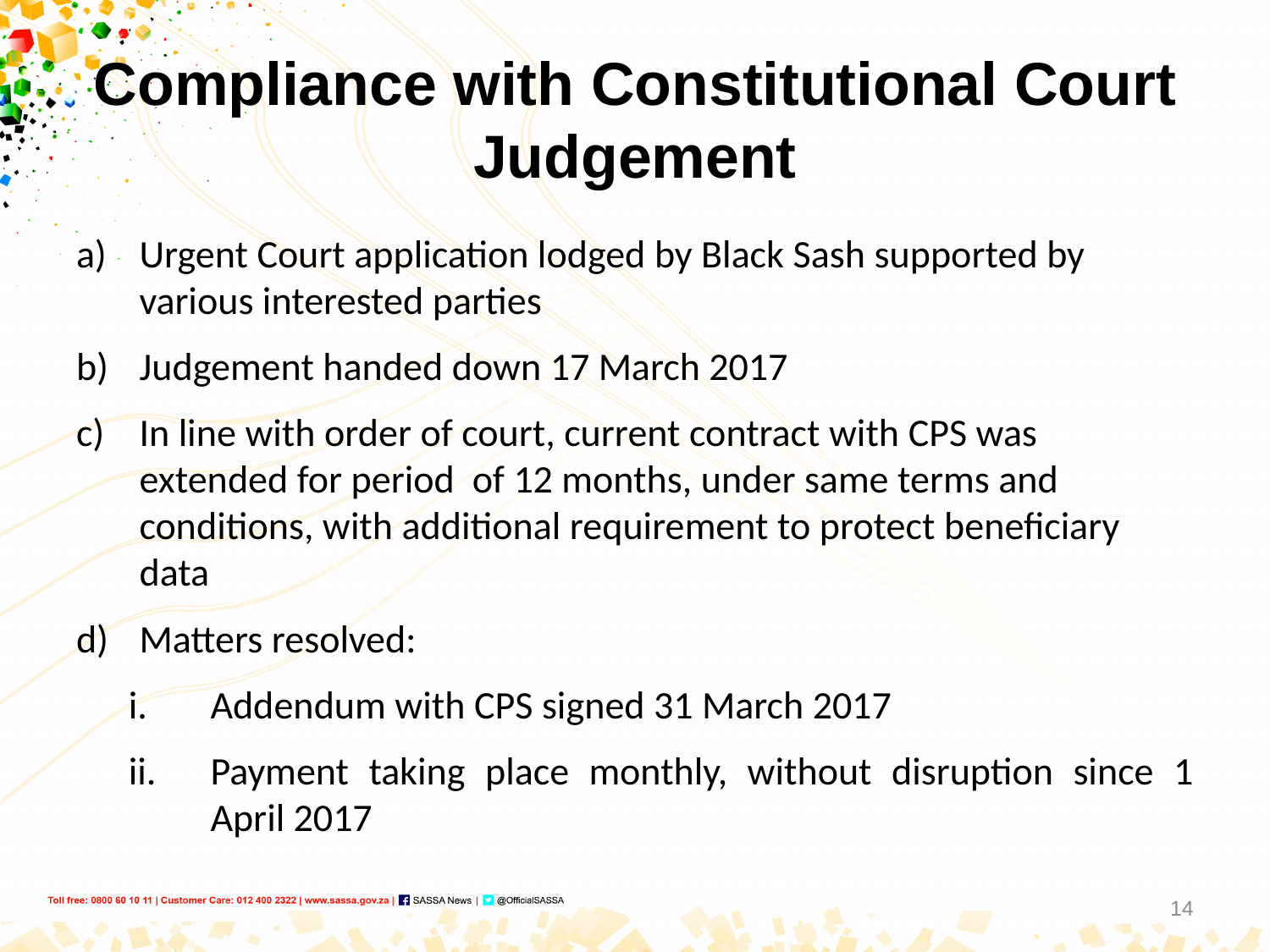

# Compliance with Constitutional Court Judgement
Urgent Court application lodged by Black Sash supported by various interested parties
Judgement handed down 17 March 2017
In line with order of court, current contract with CPS was extended for period  of 12 months, under same terms and conditions, with additional requirement to protect beneficiary data
Matters resolved:
Addendum with CPS signed 31 March 2017
Payment taking place monthly, without disruption since 1 April 2017

14